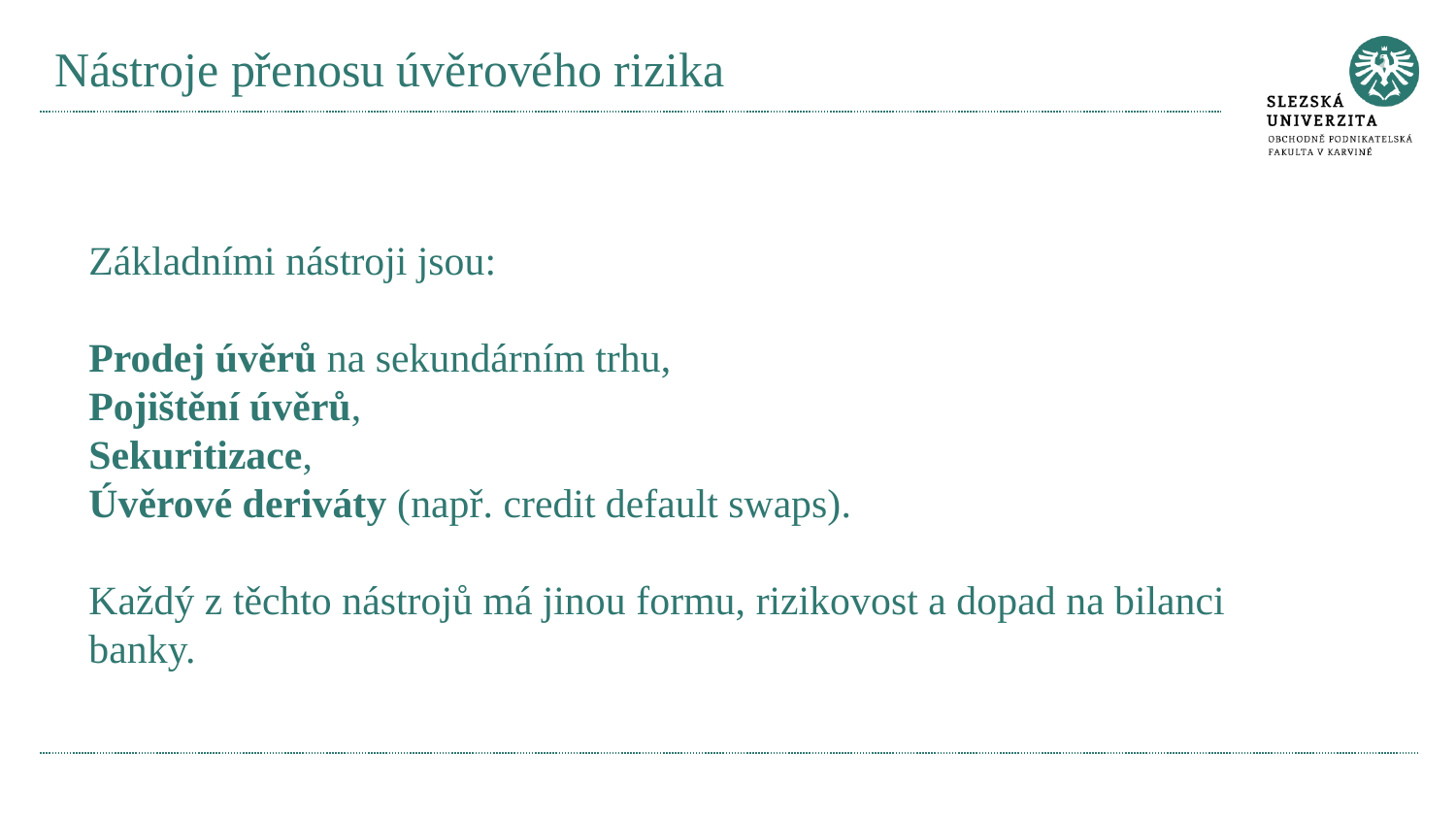

# Nástroje přenosu úvěrového rizika
Základními nástroji jsou:

Prodej úvěrů na sekundárním trhu,
Pojištění úvěrů,
Sekuritizace,
Úvěrové deriváty (např. credit default swaps).

Každý z těchto nástrojů má jinou formu, rizikovost a dopad na bilanci banky.